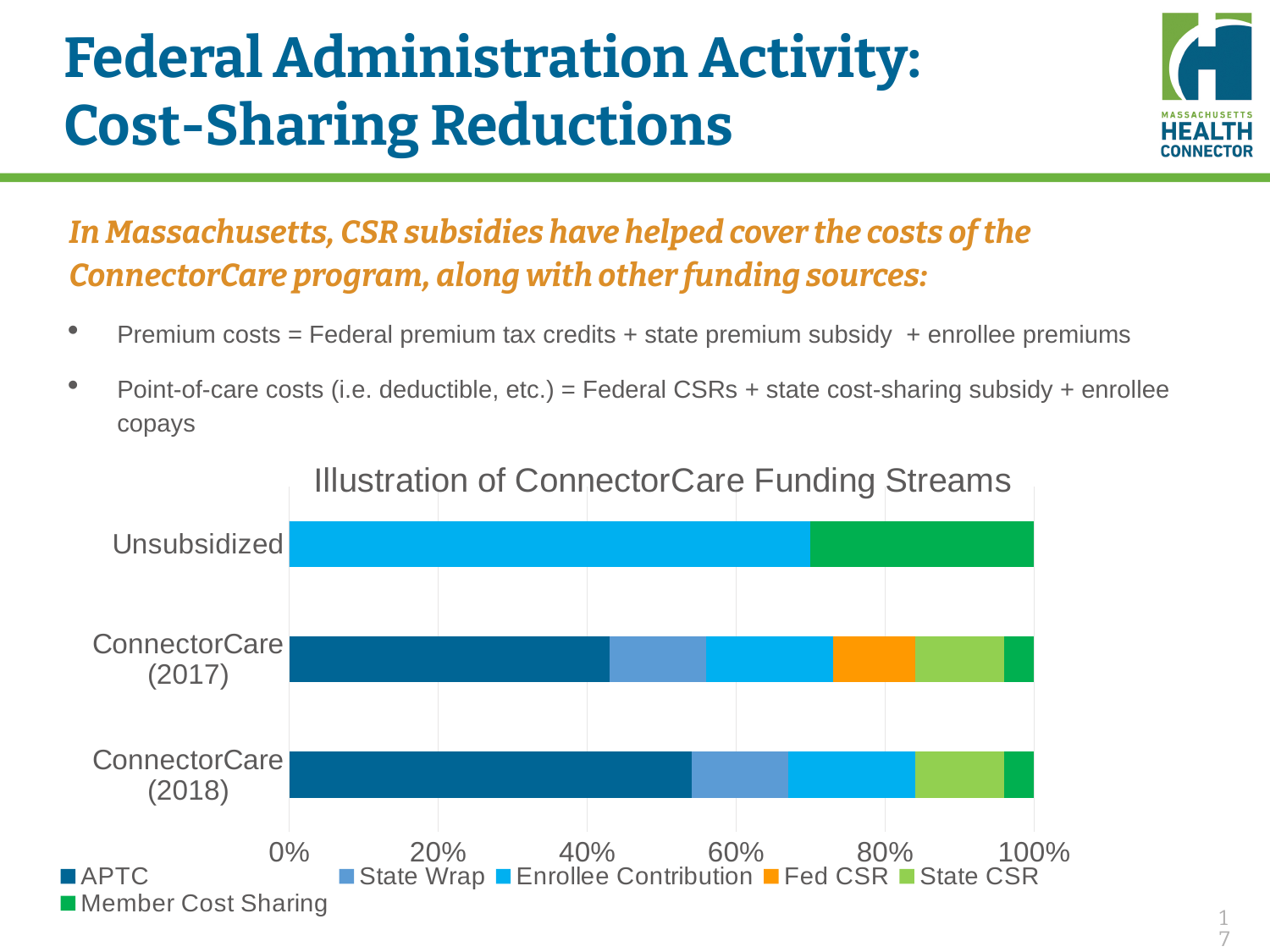

# Federal Administration Activity: Cost-Sharing Reductions
In Massachusetts, CSR subsidies have helped cover the costs of the ConnectorCare program, along with other funding sources:
Premium costs = Federal premium tax credits + state premium subsidy  + enrollee premiums
Point-of-care costs (i.e. deductible, etc.) = Federal CSRs + state cost-sharing subsidy + enrollee copays

### Chart: Illustration of ConnectorCare Funding Streams

| Category | APTC | State Wrap | Enrollee Contribution | Fed CSR | State CSR | Member Cost Sharing |
|---|---|---|---|---|---|---|
| ConnectorCare (2018) | 0.54 | 0.13 | 0.17 | 0.0 | 0.12 | 0.04 |
| ConnectorCare (2017) | 0.43 | 0.13 | 0.17 | 0.11 | 0.12 | 0.04 |
| Unsubsidized | 0.0 | 0.0 | 0.7 | 0.0 | 0.0 | 0.3 |
17